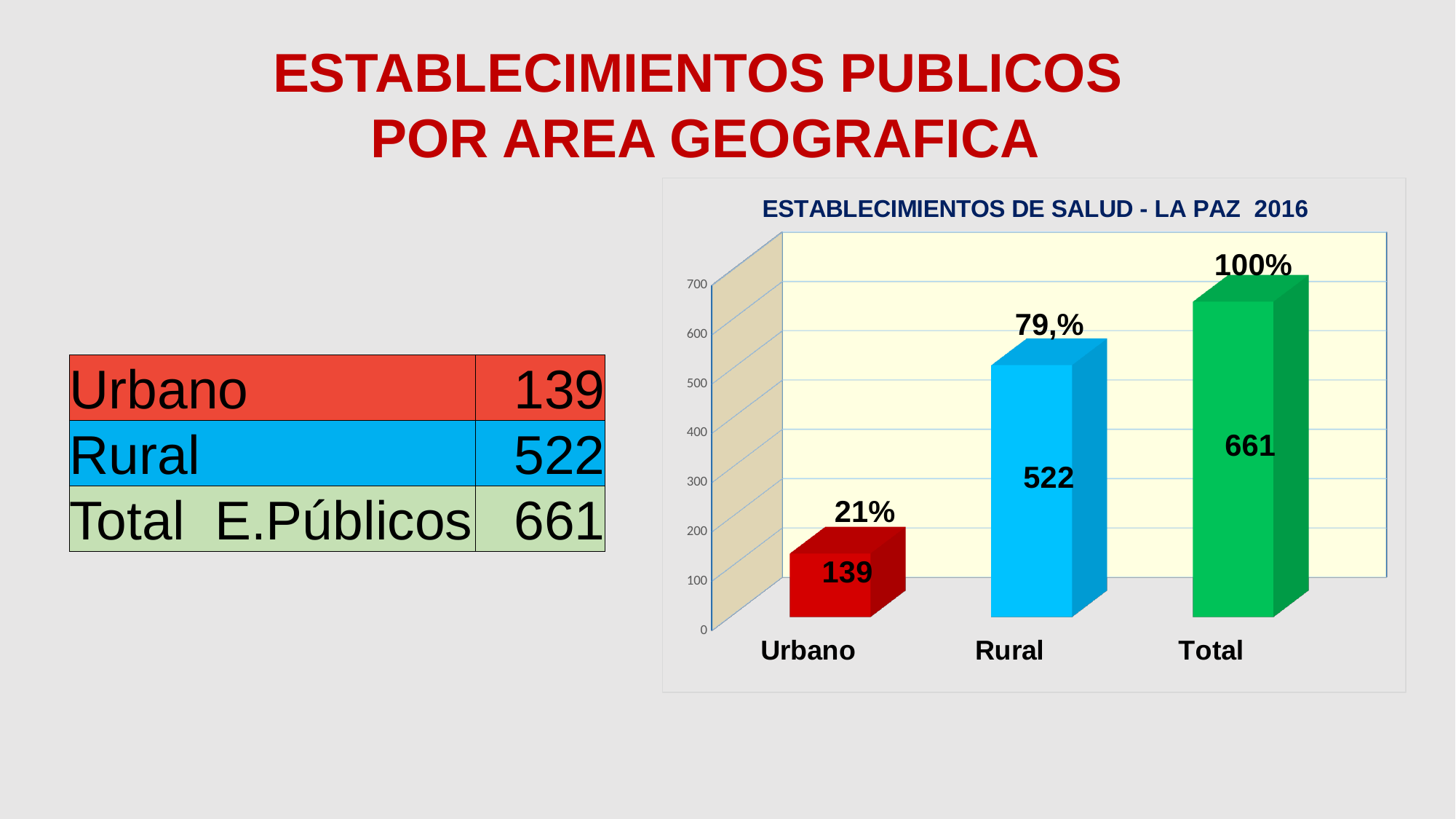

ESTABLECIMIENTOS PUBLICOS
POR AREA GEOGRAFICA

[unsupported chart]

79,%
| Urbano | 139 |
| --- | --- |
| Rural | 522 |
| Total E.Públicos | 661 |